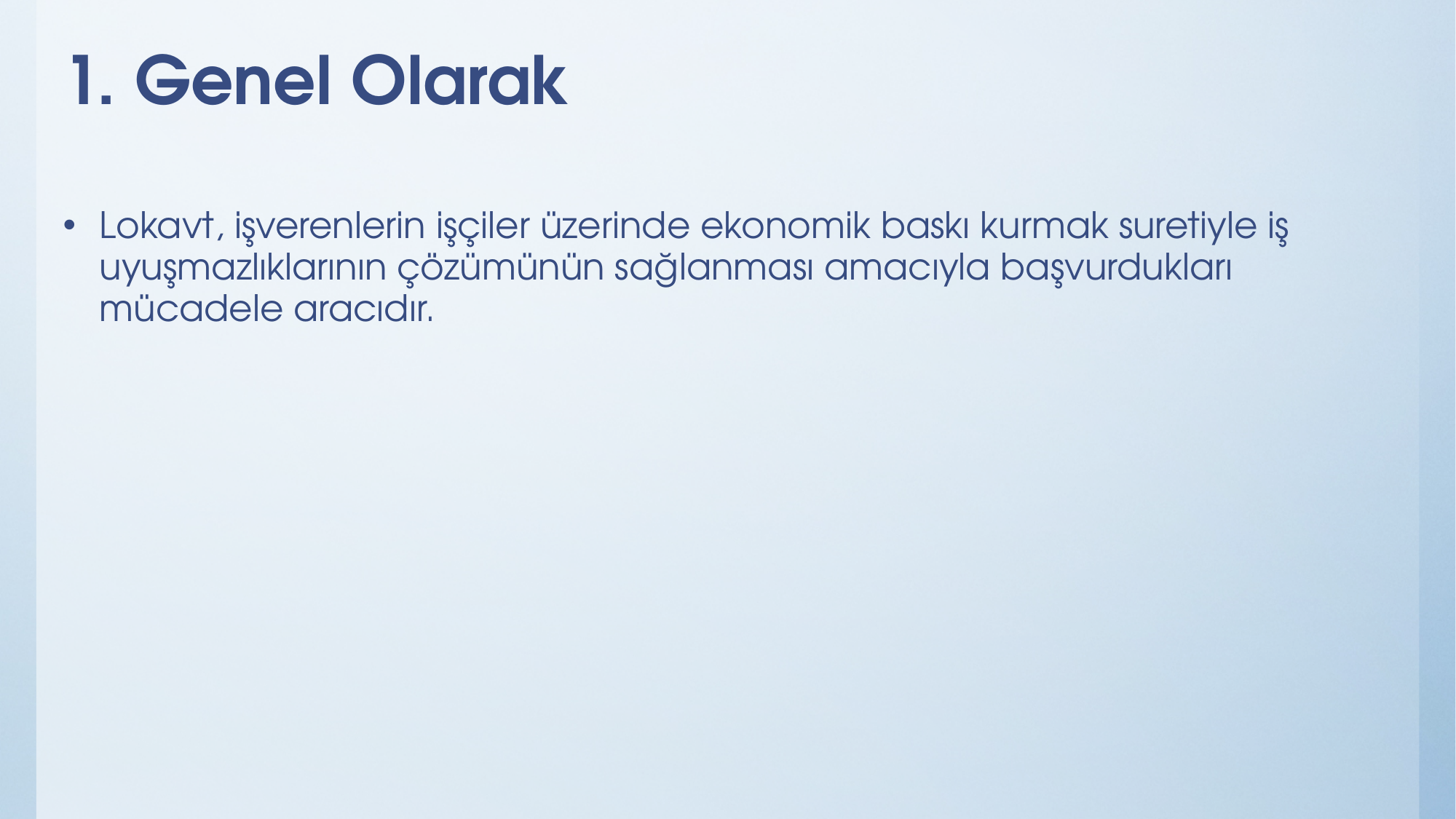

# 1. Genel Olarak

Lokavt, işverenlerin işçiler üzerinde ekonomik baskı kurmak suretiyle iş uyuşmazlıklarının çözümünün sağlanması amacıyla başvurdukları mücadele aracıdır.